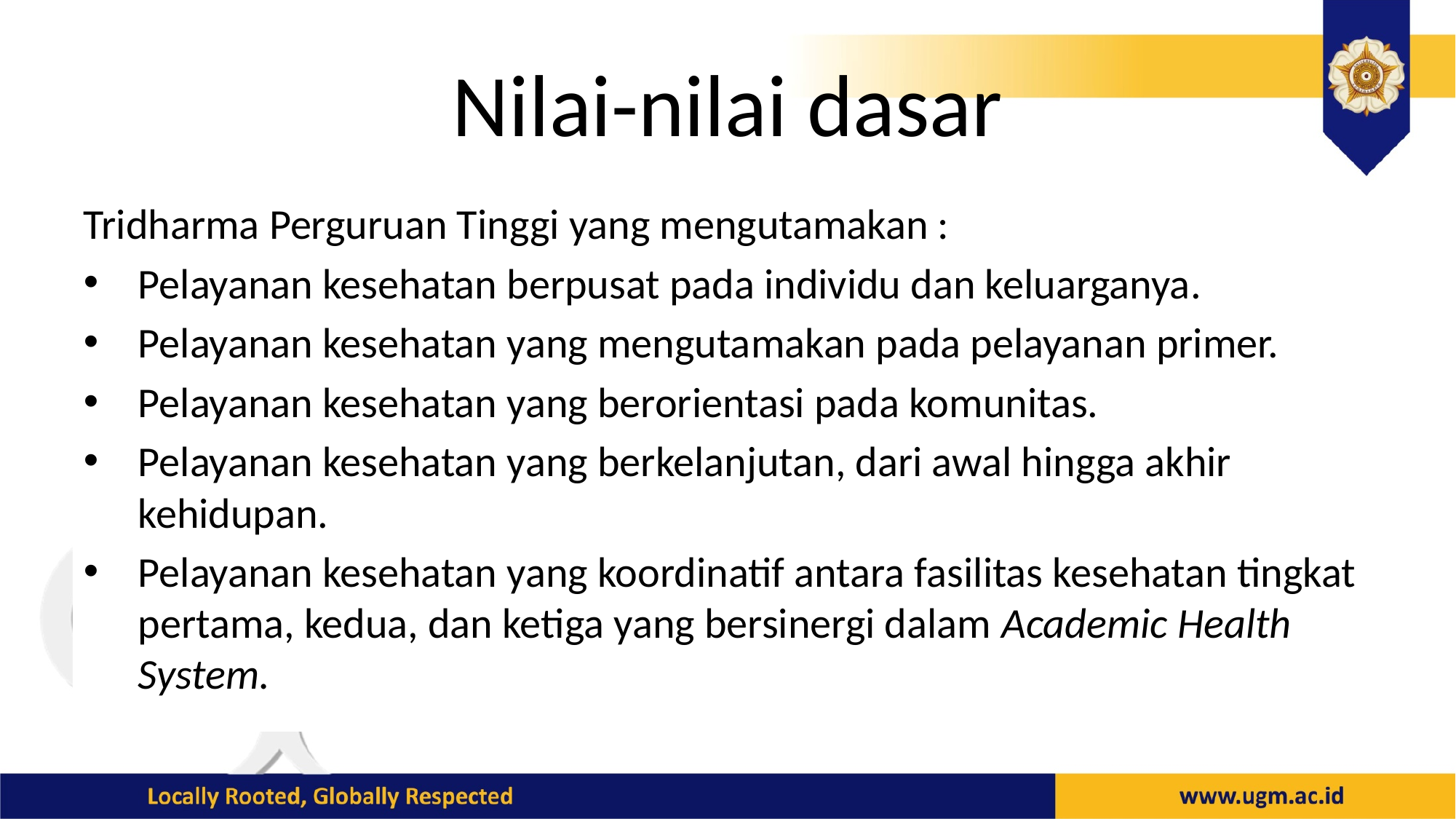

# Nilai-nilai dasar
Tridharma Perguruan Tinggi yang mengutamakan :
Pelayanan kesehatan berpusat pada individu dan keluarganya.
Pelayanan kesehatan yang mengutamakan pada pelayanan primer.
Pelayanan kesehatan yang berorientasi pada komunitas.
Pelayanan kesehatan yang berkelanjutan, dari awal hingga akhir kehidupan.
Pelayanan kesehatan yang koordinatif antara fasilitas kesehatan tingkat pertama, kedua, dan ketiga yang bersinergi dalam Academic Health System.